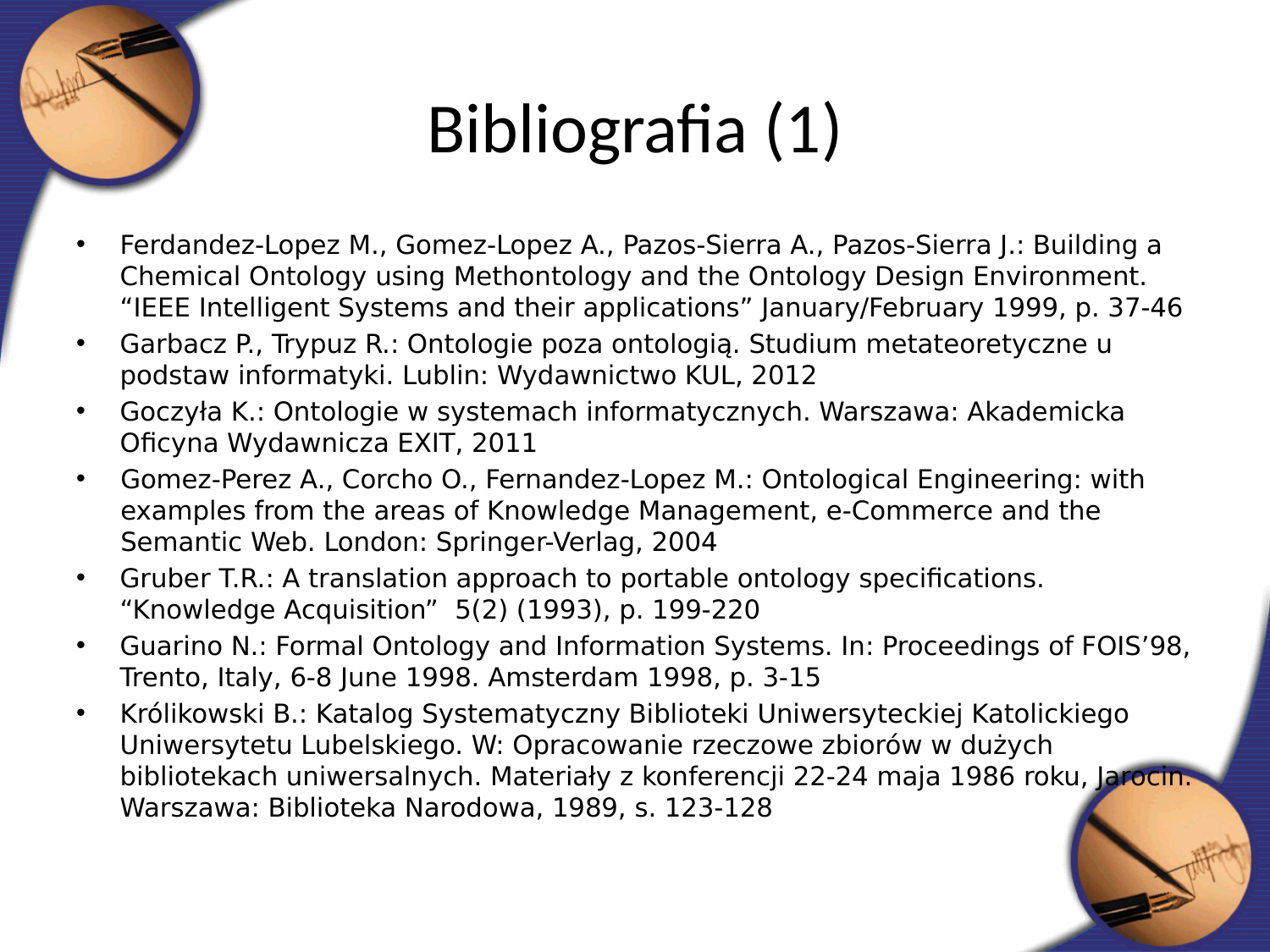

Bibliografia (1)
Ferdandez-Lopez M., Gomez-Lopez A., Pazos-Sierra A., Pazos-Sierra J.: Building a Chemical Ontology using Methontology and the Ontology Design Environment. “IEEE Intelligent Systems and their applications” January/February 1999, p. 37-46
Garbacz P., Trypuz R.: Ontologie poza ontologią. Studium metateoretyczne u podstaw informatyki. Lublin: Wydawnictwo KUL, 2012
Goczyła K.: Ontologie w systemach informatycznych. Warszawa: Akademicka Oficyna Wydawnicza EXIT, 2011
Gomez-Perez A., Corcho O., Fernandez-Lopez M.: Ontological Engineering: with examples from the areas of Knowledge Management, e-Commerce and the Semantic Web. London: Springer-Verlag, 2004
Gruber T.R.: A translation approach to portable ontology specifications. “Knowledge Acquisition”  5(2) (1993), p. 199-220
Guarino N.: Formal Ontology and Information Systems. In: Proceedings of FOIS’98, Trento, Italy, 6-8 June 1998. Amsterdam 1998, p. 3-15
Królikowski B.: Katalog Systematyczny Biblioteki Uniwersyteckiej Katolickiego Uniwersytetu Lubelskiego. W: Opracowanie rzeczowe zbiorów w dużych bibliotekach uniwersalnych. Materiały z konferencji 22-24 maja 1986 roku, Jarocin. Warszawa: Biblioteka Narodowa, 1989, s. 123-128